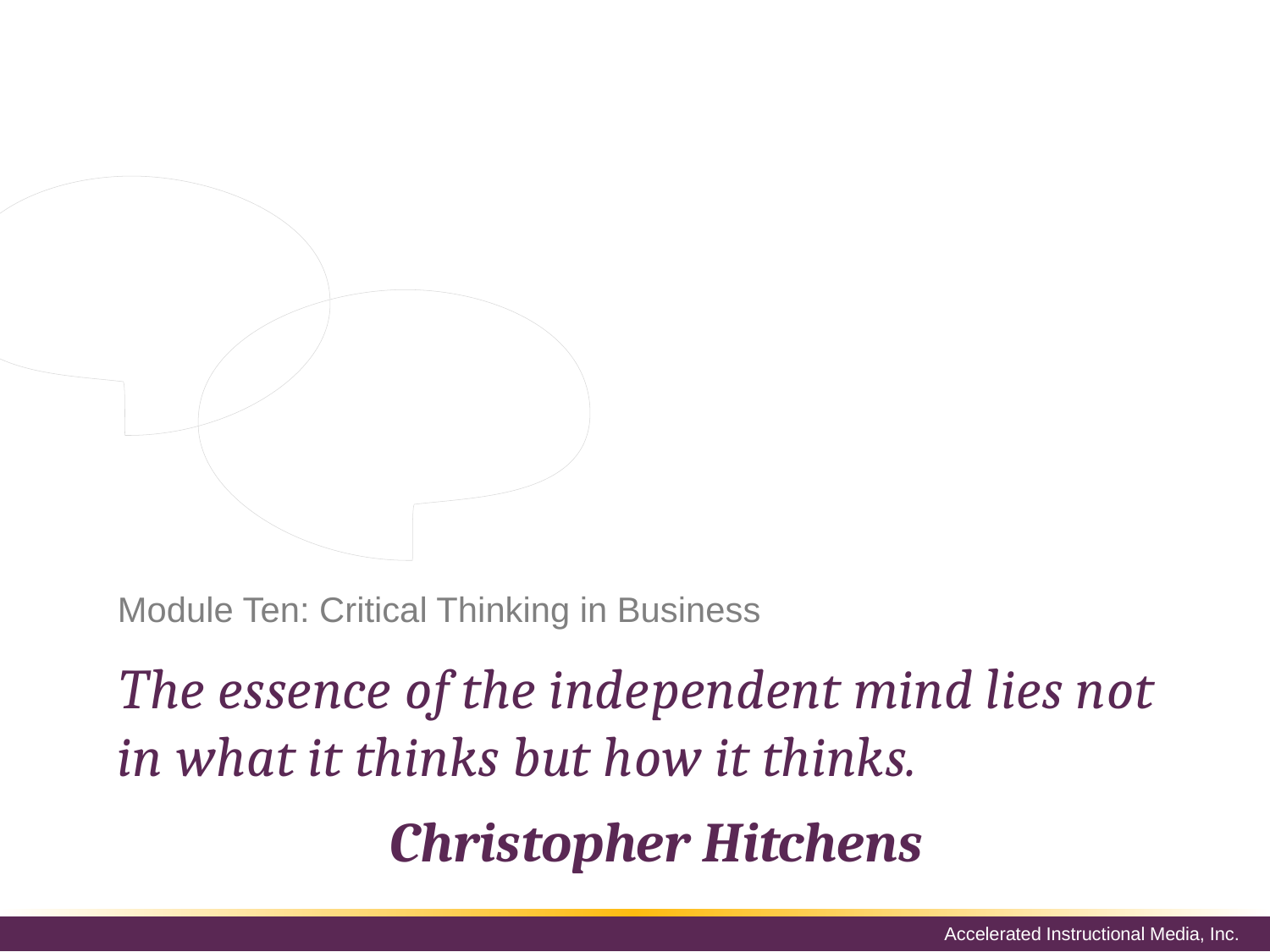

In business, you are constantly bombarded with information. You rely on this information to make important decisions. Business acumen requires that you do more than absorb information. You need to think critically to about information and make your decisions accordingly.
# Module Ten: Critical Thinking in Business
The essence of the independent mind lies not in what it thinks but how it thinks.
Christopher Hitchens